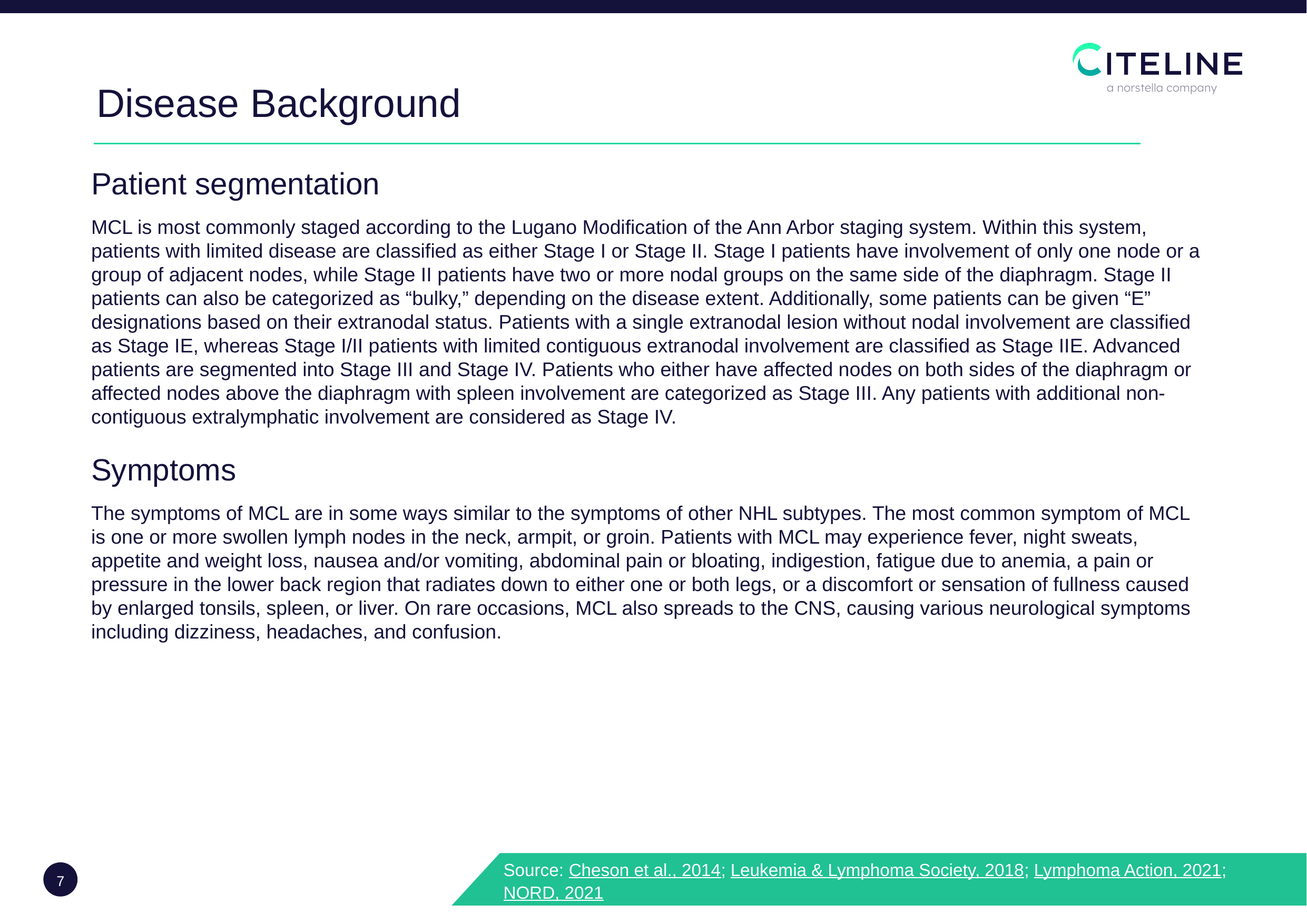

Disease Background
Patient segmentation
MCL is most commonly staged according to the Lugano Modification of the Ann Arbor staging system. Within this system, patients with limited disease are classified as either Stage I or Stage II. Stage I patients have involvement of only one node or a group of adjacent nodes, while Stage II patients have two or more nodal groups on the same side of the diaphragm. Stage II patients can also be categorized as “bulky,” depending on the disease extent. Additionally, some patients can be given “E” designations based on their extranodal status. Patients with a single extranodal lesion without nodal involvement are classified as Stage IE, whereas Stage I/II patients with limited contiguous extranodal involvement are classified as Stage IIE. Advanced patients are segmented into Stage III and Stage IV. Patients who either have affected nodes on both sides of the diaphragm or affected nodes above the diaphragm with spleen involvement are categorized as Stage III. Any patients with additional non-contiguous extralymphatic involvement are considered as Stage IV.
Symptoms
The symptoms of MCL are in some ways similar to the symptoms of other NHL subtypes. The most common symptom of MCL is one or more swollen lymph nodes in the neck, armpit, or groin. Patients with MCL may experience fever, night sweats, appetite and weight loss, nausea and/or vomiting, abdominal pain or bloating, indigestion, fatigue due to anemia, a pain or pressure in the lower back region that radiates down to either one or both legs, or a discomfort or sensation of fullness caused by enlarged tonsils, spleen, or liver. On rare occasions, MCL also spreads to the CNS, causing various neurological symptoms including dizziness, headaches, and confusion.

Source: Cheson et al., 2014; Leukemia & Lymphoma Society, 2018; Lymphoma Action, 2021; NORD, 2021